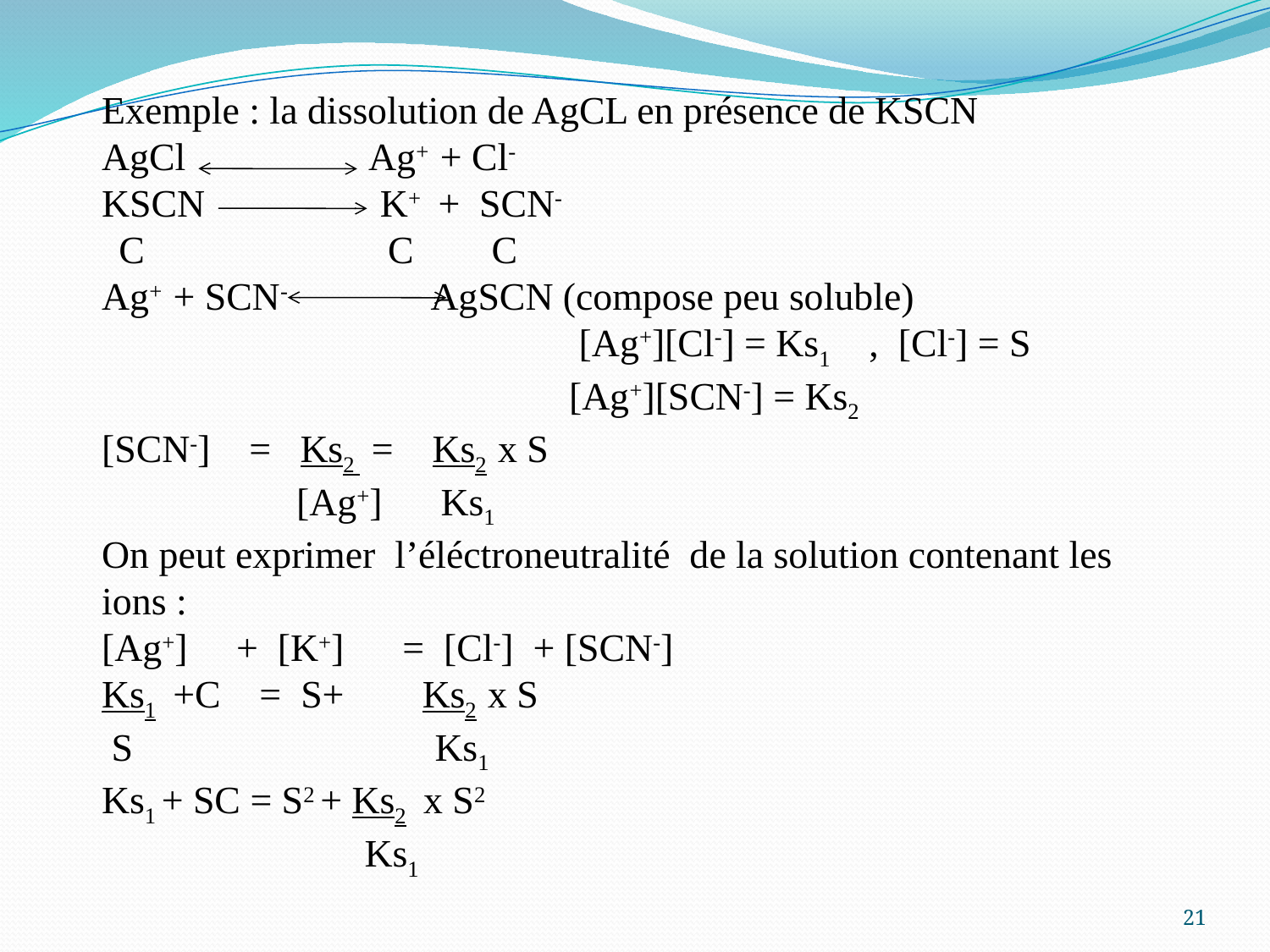

Exemple : la dissolution de AgCL en présence de KSCN
AgCl                   Ag+  + Cl-
KSCN                  K+   +  SCN-
   C                         C        C
Ag+  + SCN-                         AgSCN (compose peu soluble)
                                                 [Ag+][Cl-] = Ks1    ,  [Cl-] = S
                                                [Ag+][SCN-] = Ks2
[SCN-]    =   Ks2   =    Ks2  x S
                    [Ag+]      Ks1
On peut exprimer  l’éléctroneutralité  de la solution contenant les ions :
[Ag+]     +  [K+]      =  [Cl-]  + [SCN-]
Ks1   +C    =  S+        Ks2  x S
 S                               Ks1
Ks1 + SC = S2 + Ks2   x S2
                           Ks1
21